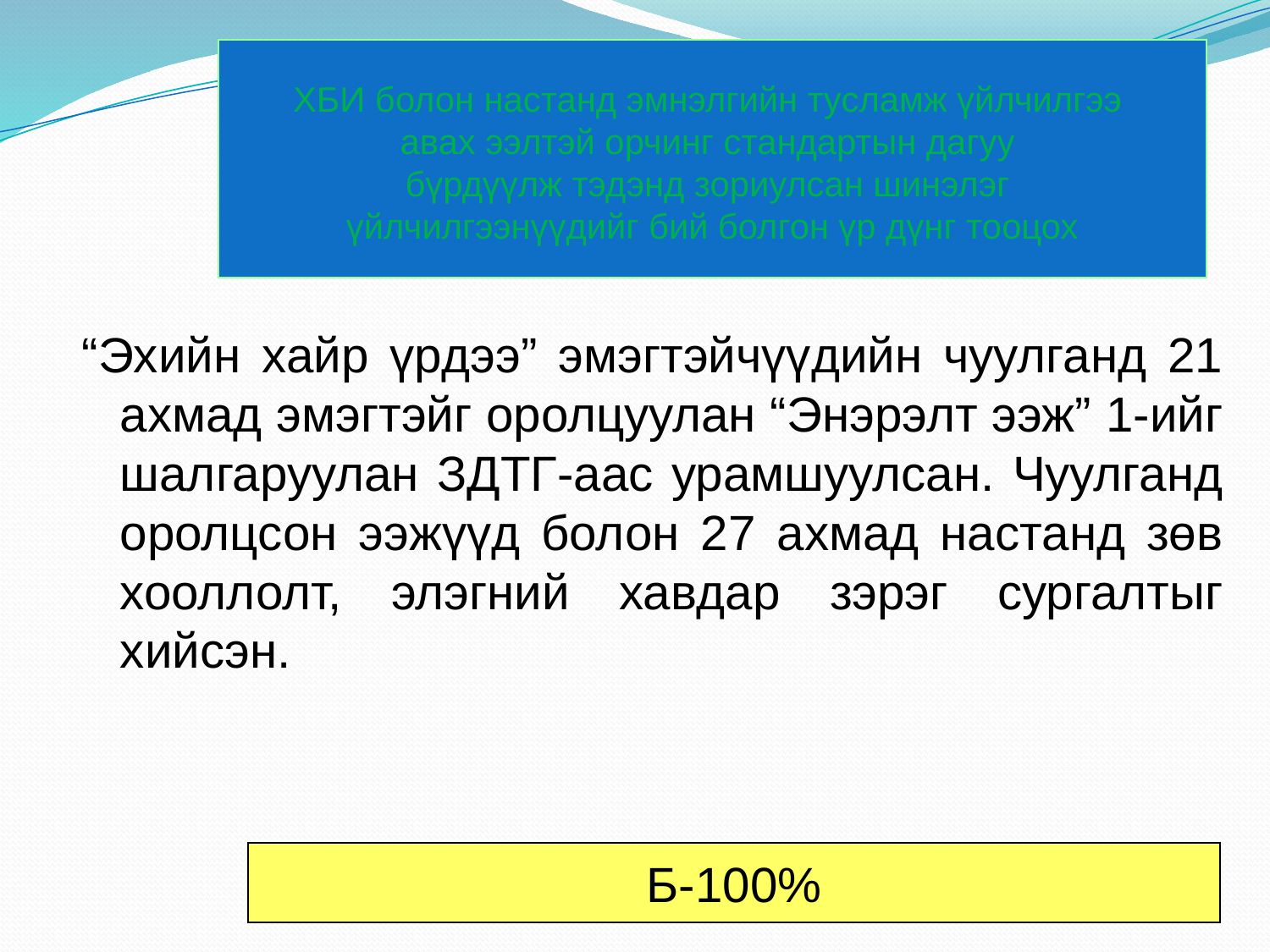

# ХБИ болон настанд эмнэлгийн тусламж үйлчилгээ авах ээлтэй орчинг стандартын дагуу бүрдүүлж тэдэнд зориулсан шинэлэг үйлчилгээнүүдийг бий болгон үр дүнг тооцох
“Эхийн хайр үрдээ” эмэгтэйчүүдийн чуулганд 21 ахмад эмэгтэйг оролцуулан “Энэрэлт ээж” 1-ийг шалгаруулан ЗДТГ-аас урамшуулсан. Чуулганд оролцсон ээжүүд болон 27 ахмад настанд зөв хооллолт, элэгний хавдар зэрэг сургалтыг хийсэн.

Б-100%